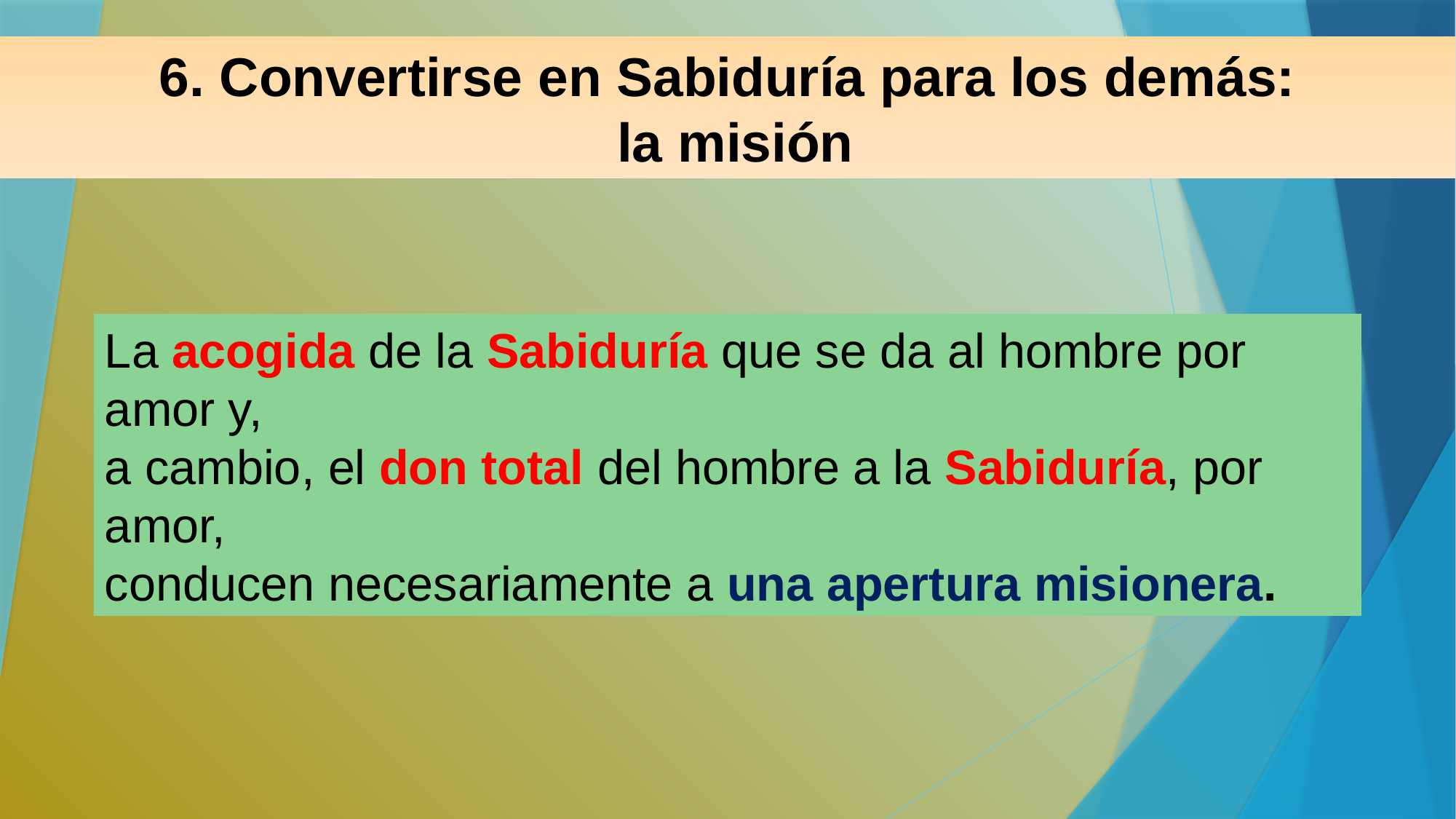

6. Convertirse en Sabiduría para los demás:
 la misión
La acogida de la Sabiduría que se da al hombre por amor y,
a cambio, el don total del hombre a la Sabiduría, por amor,
conducen necesariamente a una apertura misionera.